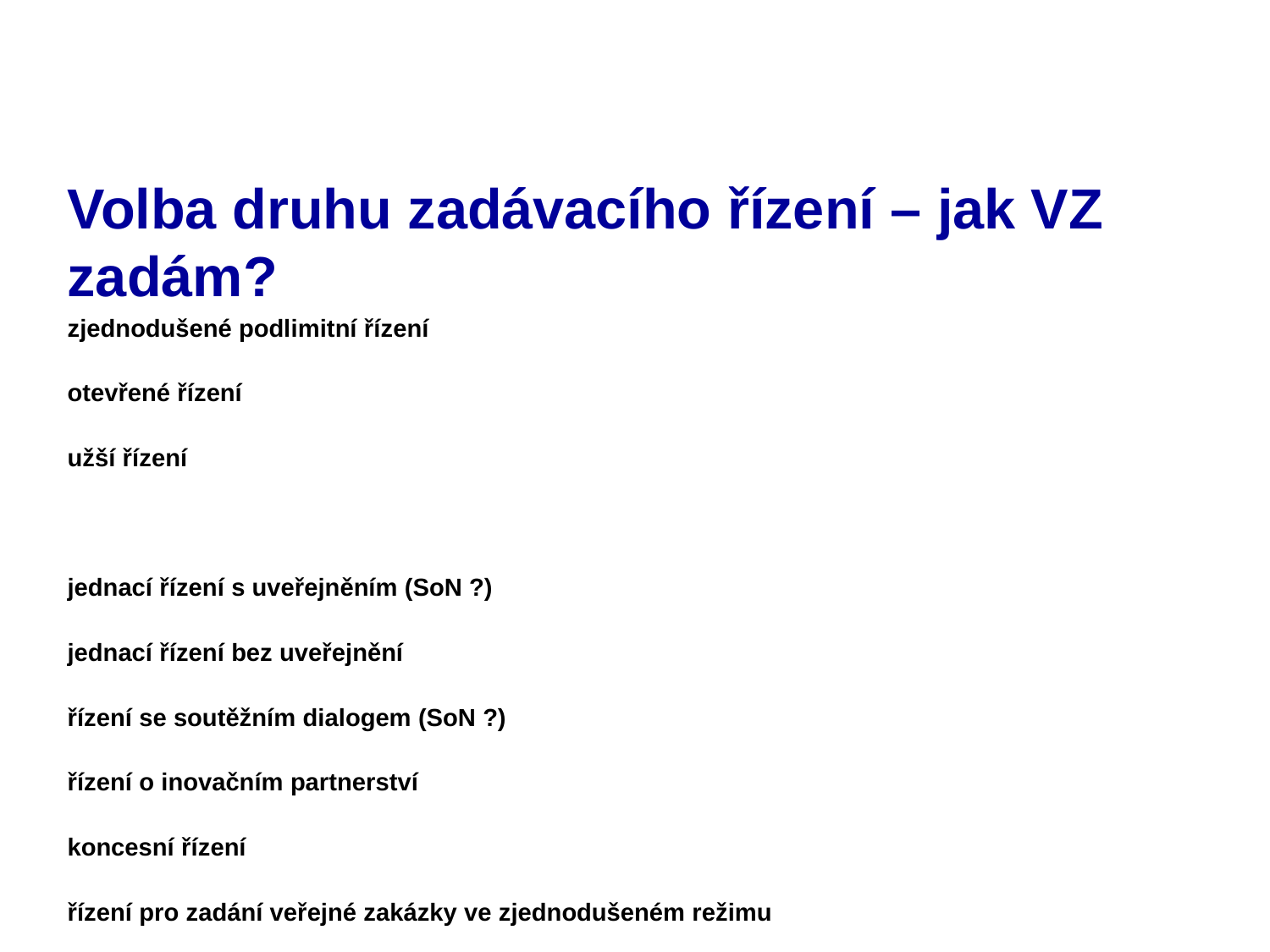

# Volba druhu zadávacího řízení – jak VZ zadám?
zjednodušené podlimitní řízení
otevřené řízení
užší řízení

jednací řízení s uveřejněním (SoN ?)
jednací řízení bez uveřejnění
řízení se soutěžním dialogem (SoN ?)
řízení o inovačním partnerství
koncesní řízení
řízení pro zadání veřejné zakázky ve zjednodušeném režimu